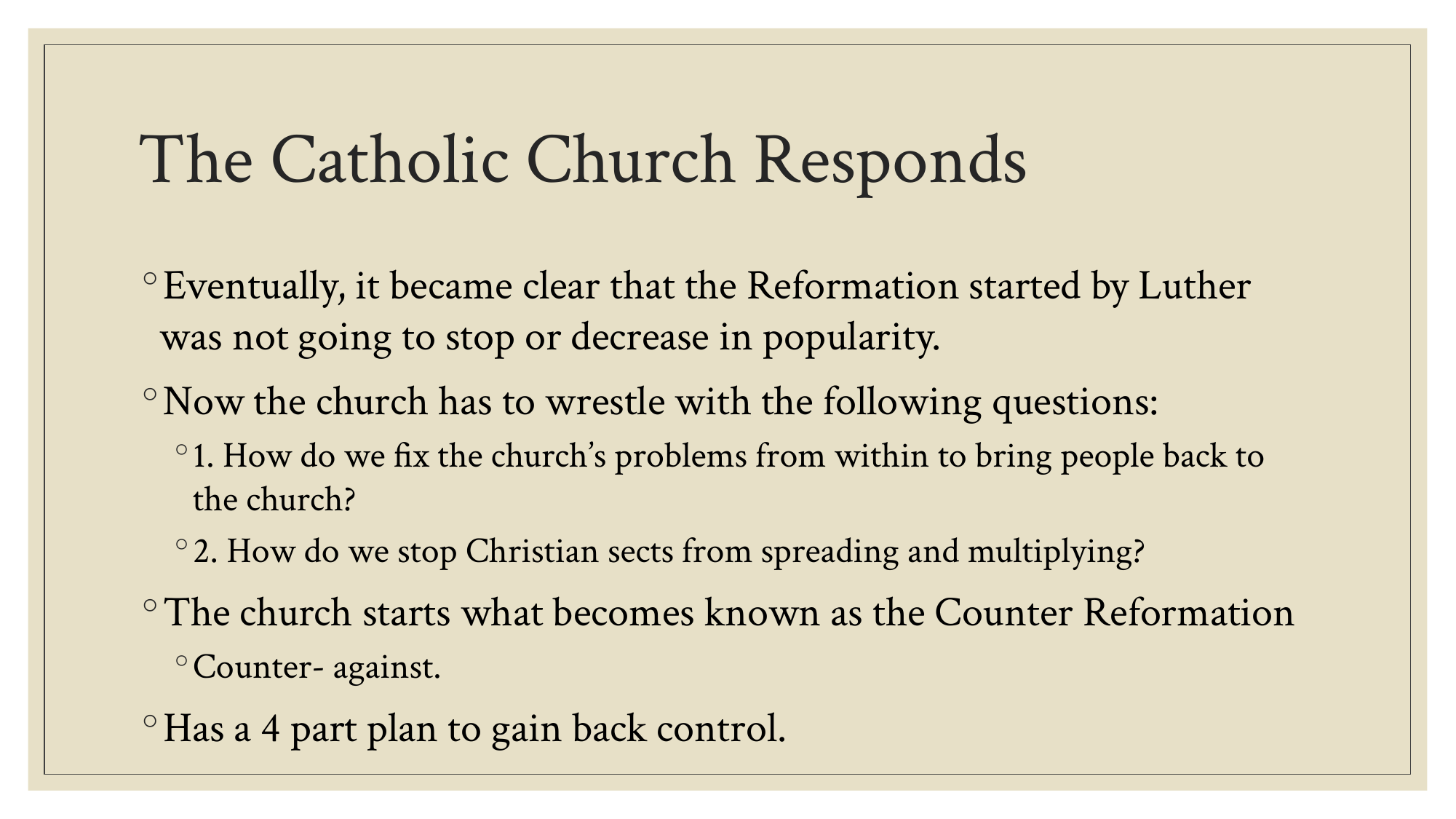

# The Catholic Church Responds
Eventually, it became clear that the Reformation started by Luther was not going to stop or decrease in popularity.
Now the church has to wrestle with the following questions:
1. How do we fix the church’s problems from within to bring people back to the church?
2. How do we stop Christian sects from spreading and multiplying?
The church starts what becomes known as the Counter Reformation
Counter- against.
Has a 4 part plan to gain back control.